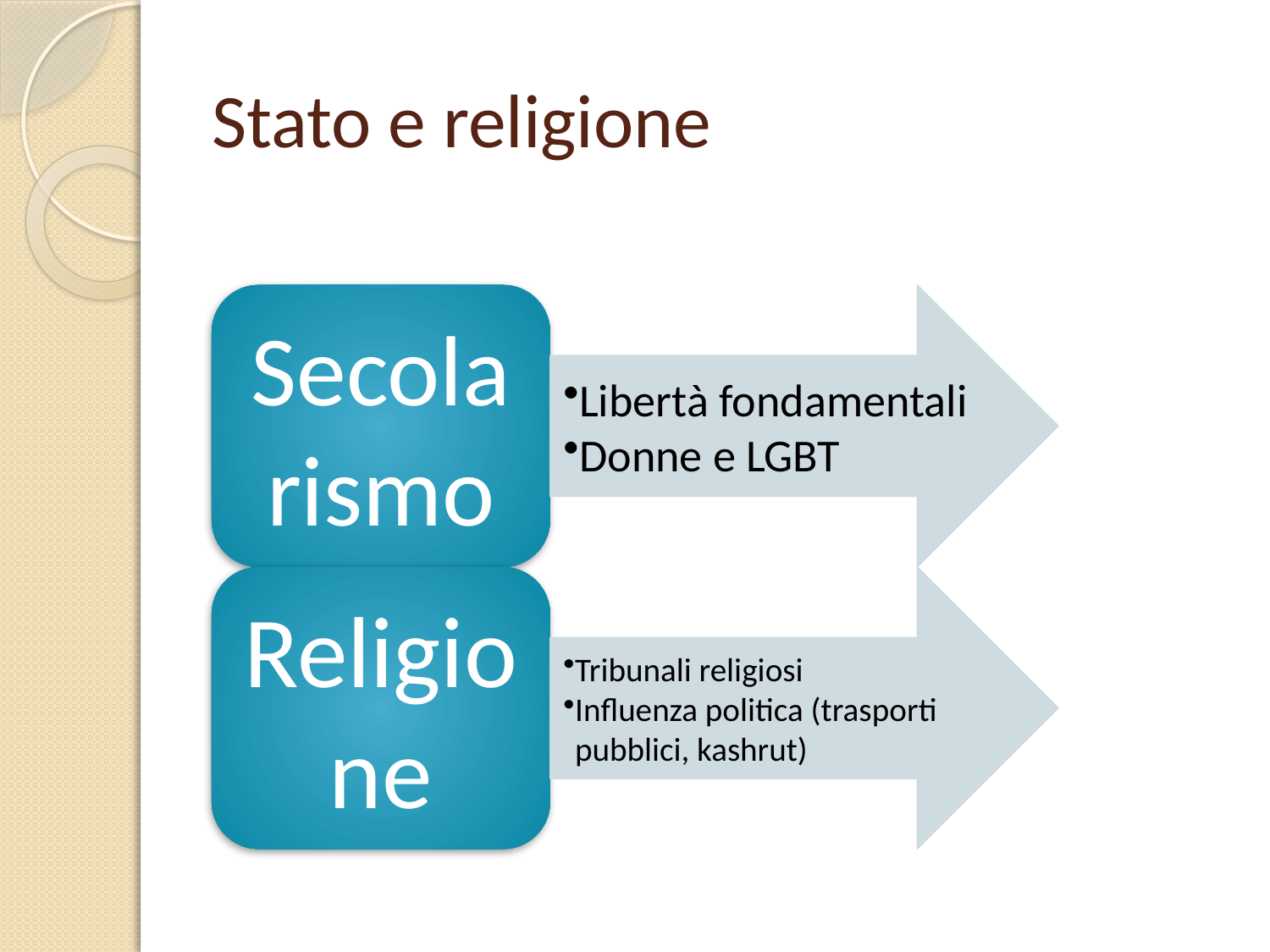

# Stato e religione
Libertà fondamentali
Donne e LGBT
Religione
Tribunali religiosi
Influenza politica (trasporti pubblici, kashrut)